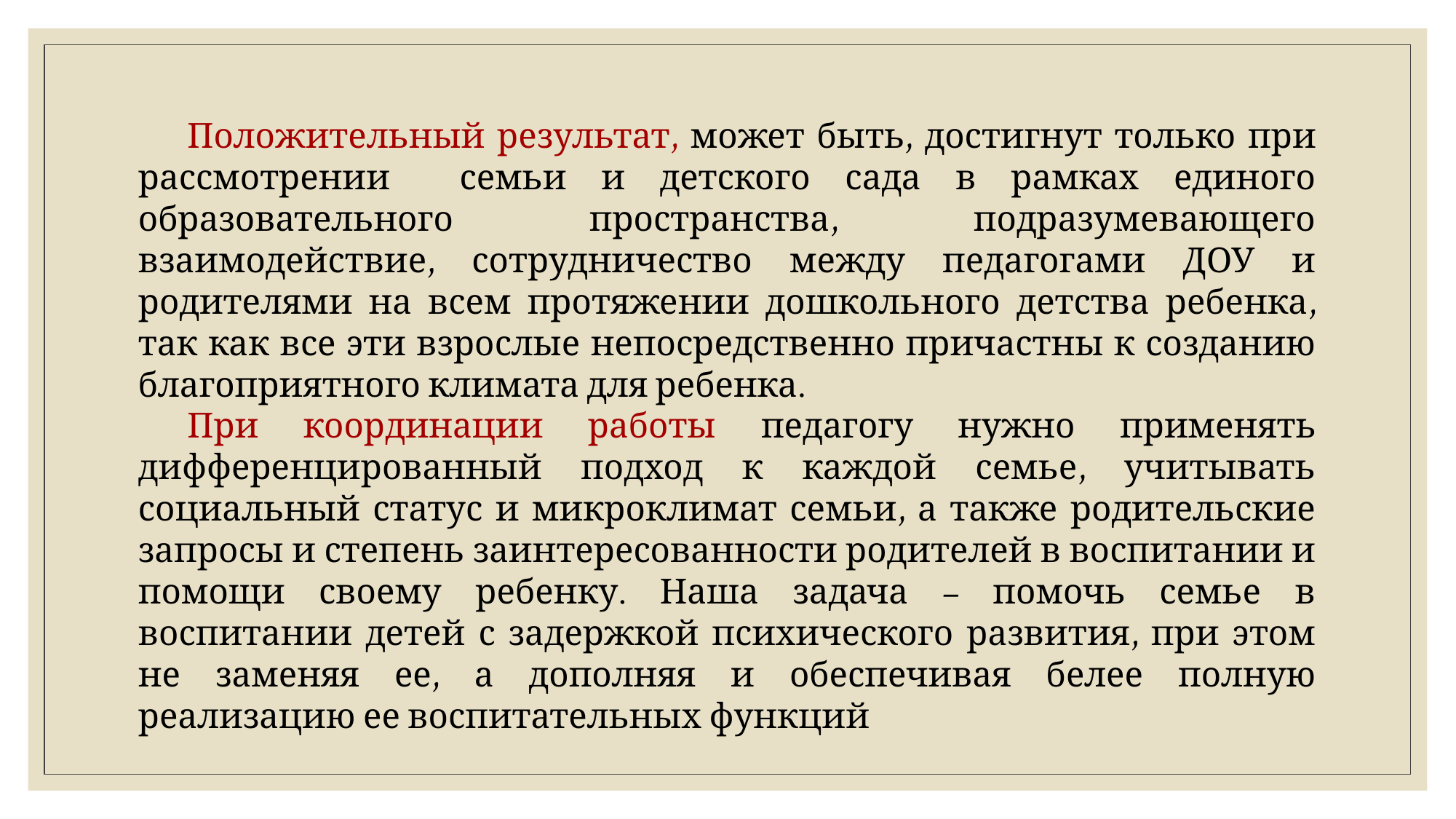

Положительный результат, может быть, достигнут только при рассмотрении  семьи и детского сада в рамках единого образовательного пространства, подразумевающего взаимодействие, сотрудничество между педагогами ДОУ и родителями на всем протяжении дошкольного детства ребенка, так как все эти взрослые непосредственно причастны к созданию благоприятного климата для ребенка.
При координации работы педагогу нужно применять дифференцированный подход к каждой семье, учитывать социальный статус и микроклимат семьи, а также родительские запросы и степень заинтересованности родителей в воспитании и помощи своему ребенку. Наша задача – помочь семье в воспитании детей с задержкой психического развития, при этом не заменяя ее, а дополняя и обеспечивая белее полную реализацию ее воспитательных функций